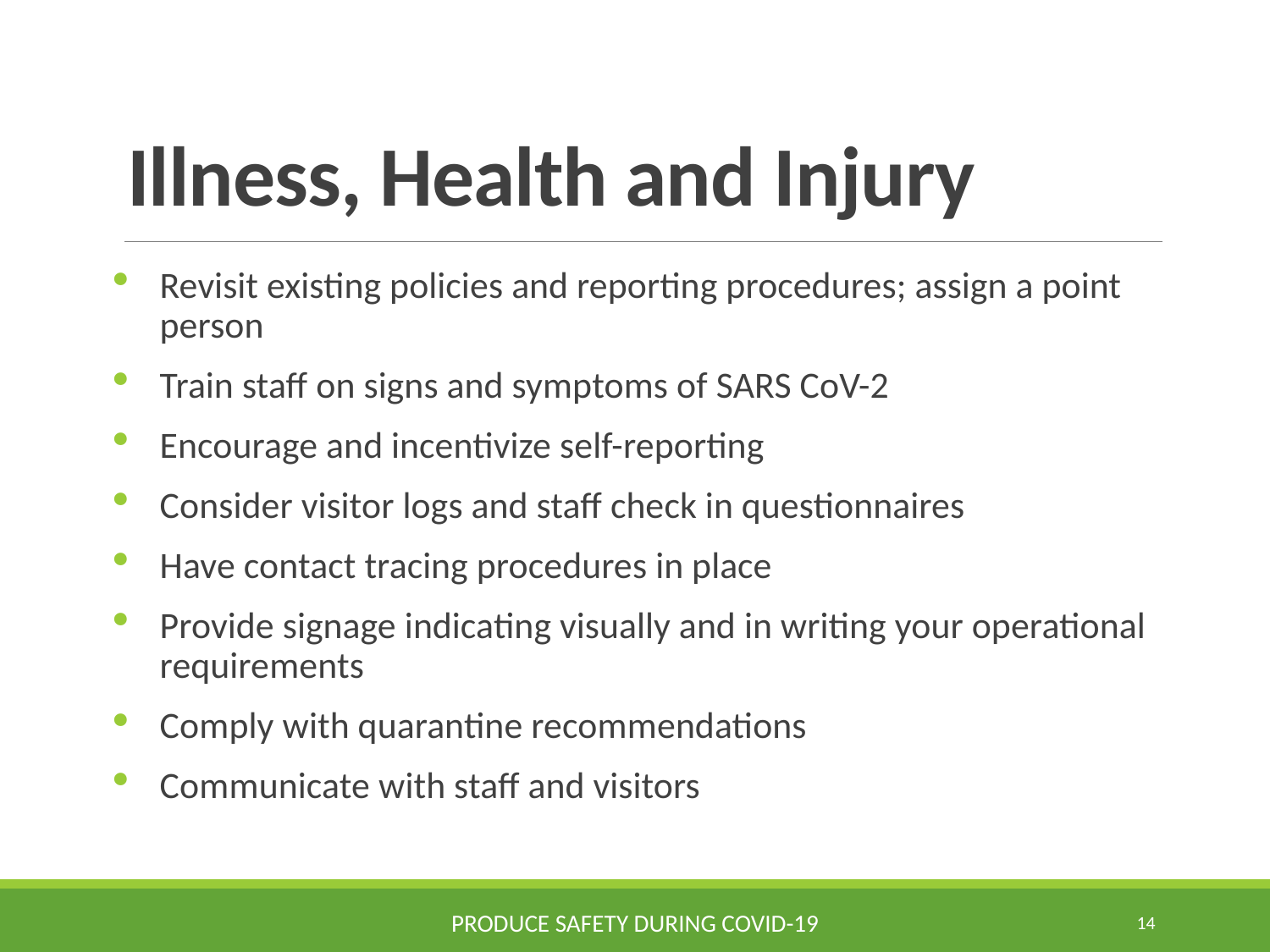

# Illness, Health and Injury
Revisit existing policies and reporting procedures; assign a point person
Train staff on signs and symptoms of SARS CoV-2
Encourage and incentivize self-reporting
Consider visitor logs and staff check in questionnaires
Have contact tracing procedures in place
Provide signage indicating visually and in writing your operational requirements
Comply with quarantine recommendations
Communicate with staff and visitors
Produce Safety during COVID-19
14